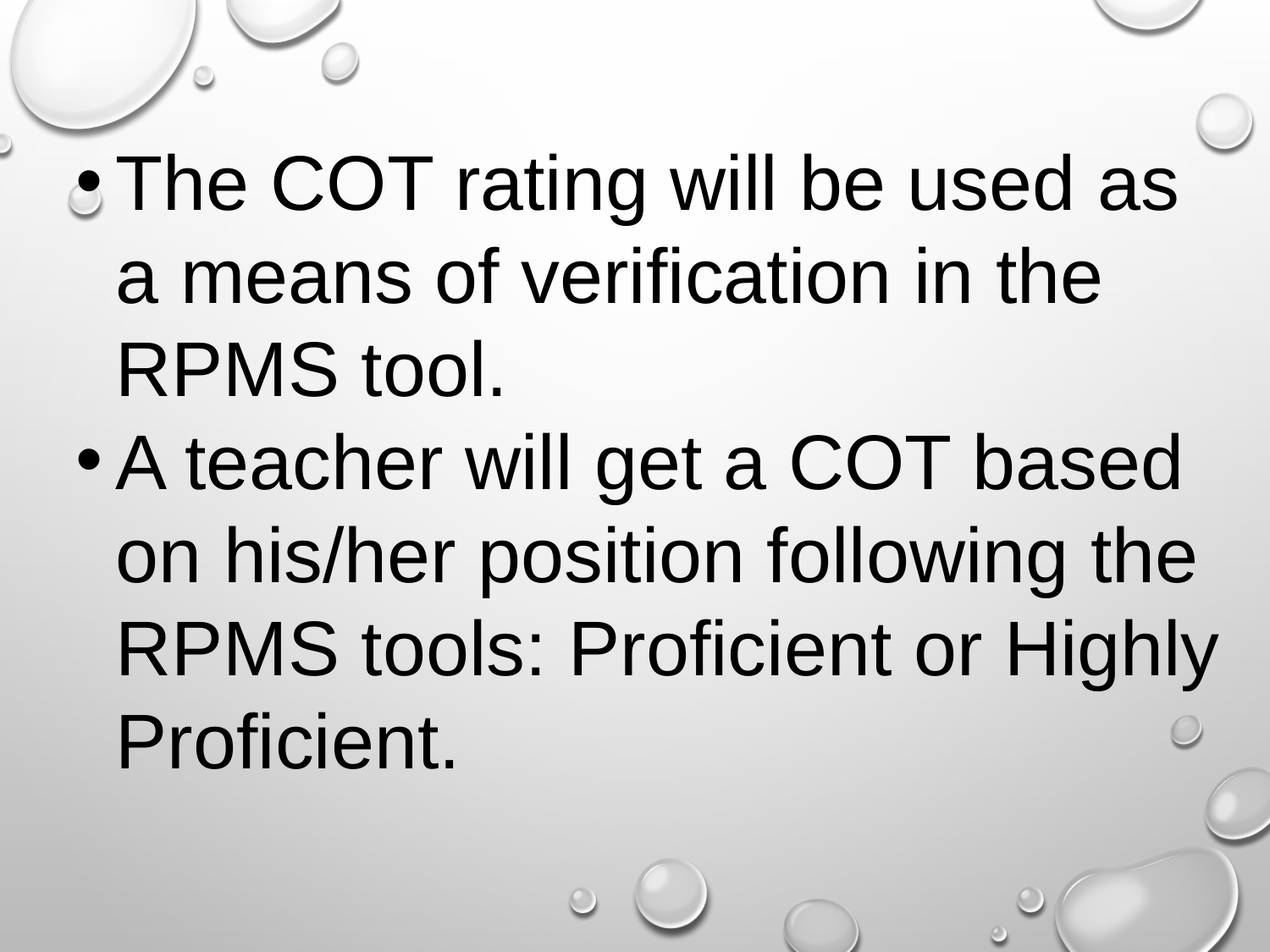

The COT rating will be used as a means of verification in the RPMS tool.
A teacher will get a COT based on his/her position following the RPMS tools: Proficient or Highly Proficient.